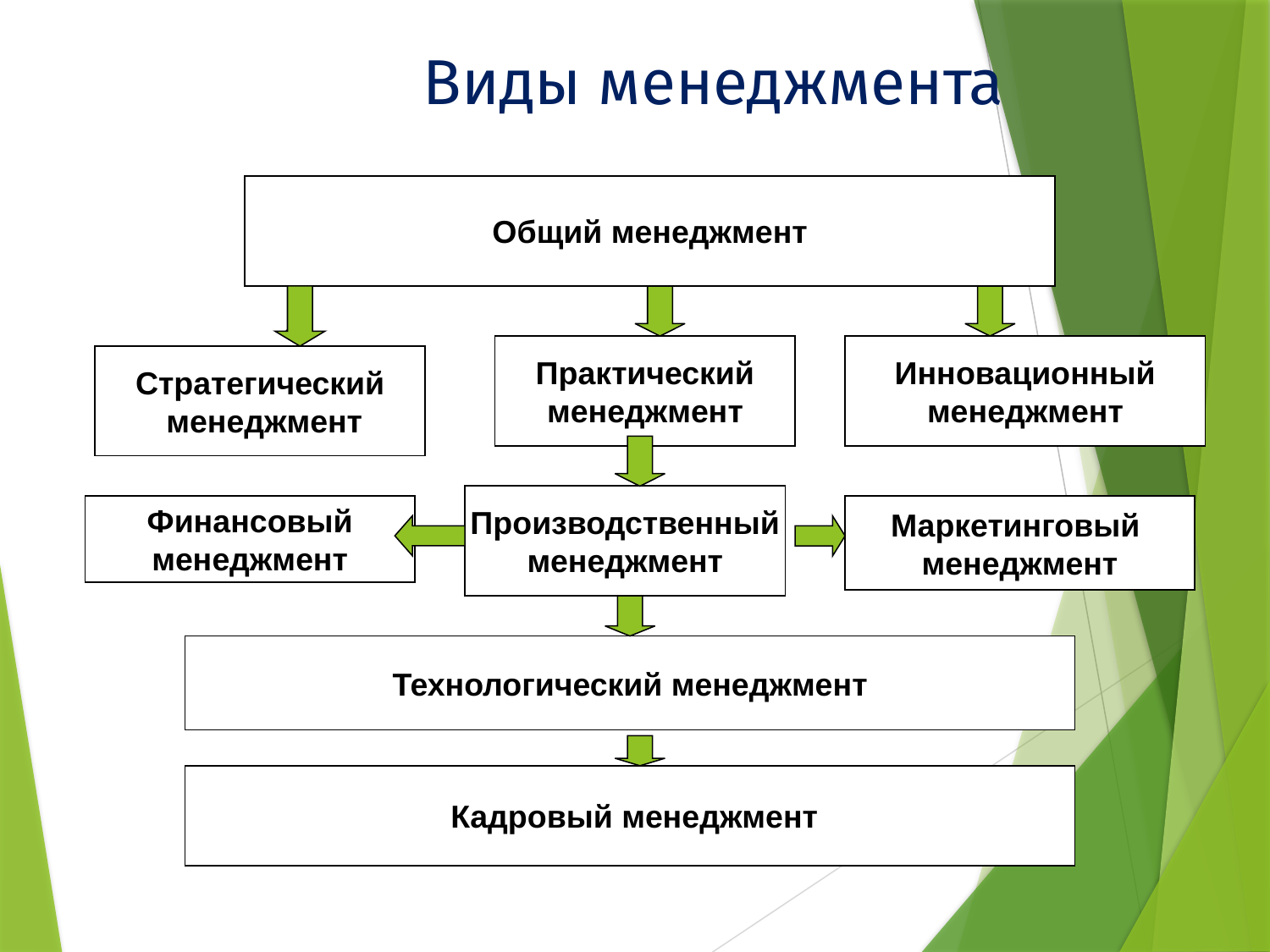

# Виды менеджмента
Общий менеджмент

Практический
менеджмент
Инновационный
менеджмент
Стратегический
 менеджмент

Производственный
менеджмент
Финансовый
менеджмент
Маркетинговый
менеджмент

 Технологический менеджмент

 Кадровый менеджмент